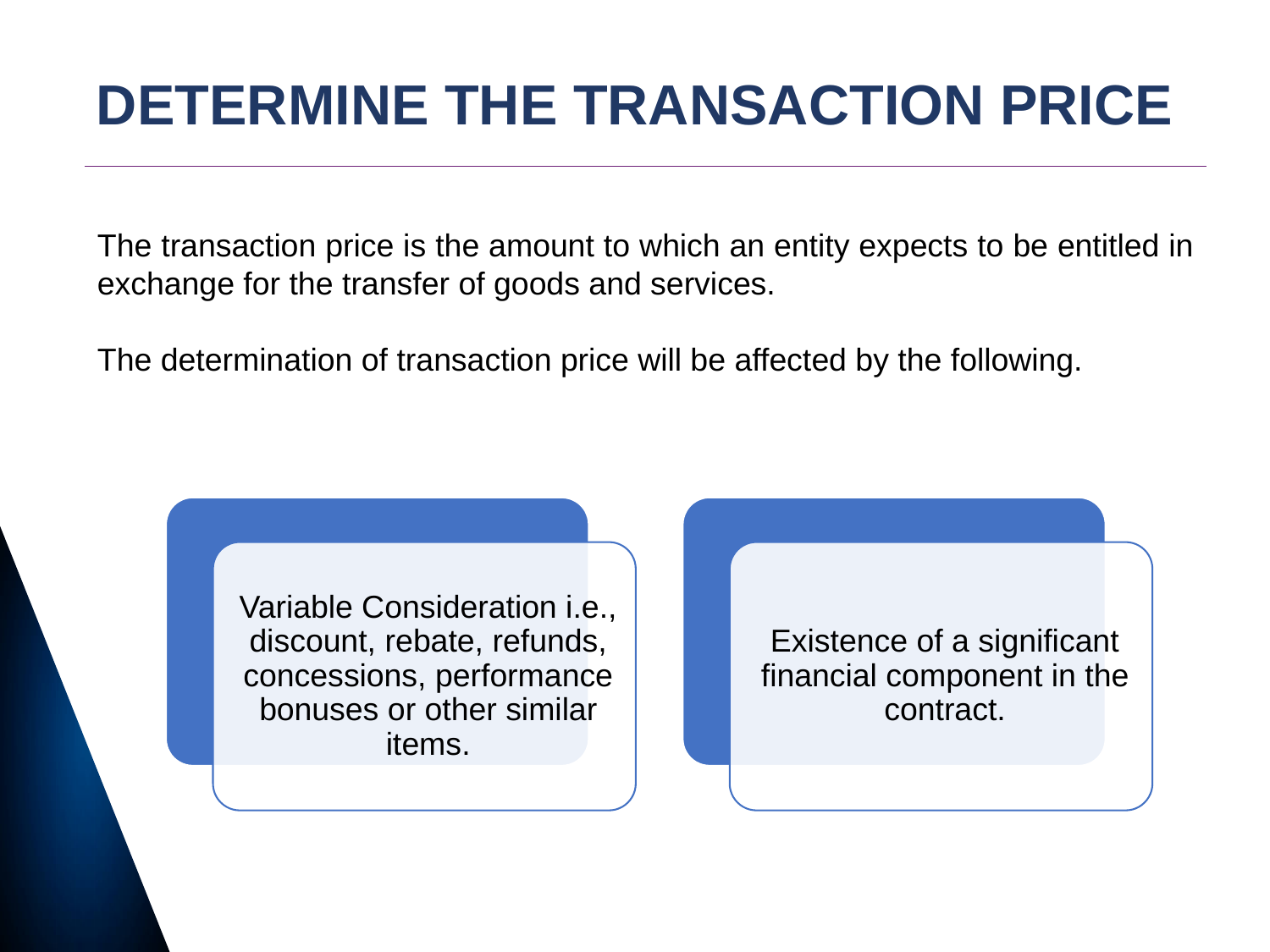

# DETERMINE THE TRANSACTION PRICE
The transaction price is the amount to which an entity expects to be entitled in exchange for the transfer of goods and services.

The determination of transaction price will be affected by the following.

Variable Consideration i.e., discount, rebate, refunds, concessions, performance bonuses or other similar items.
Existence of a significant financial component in the contract.